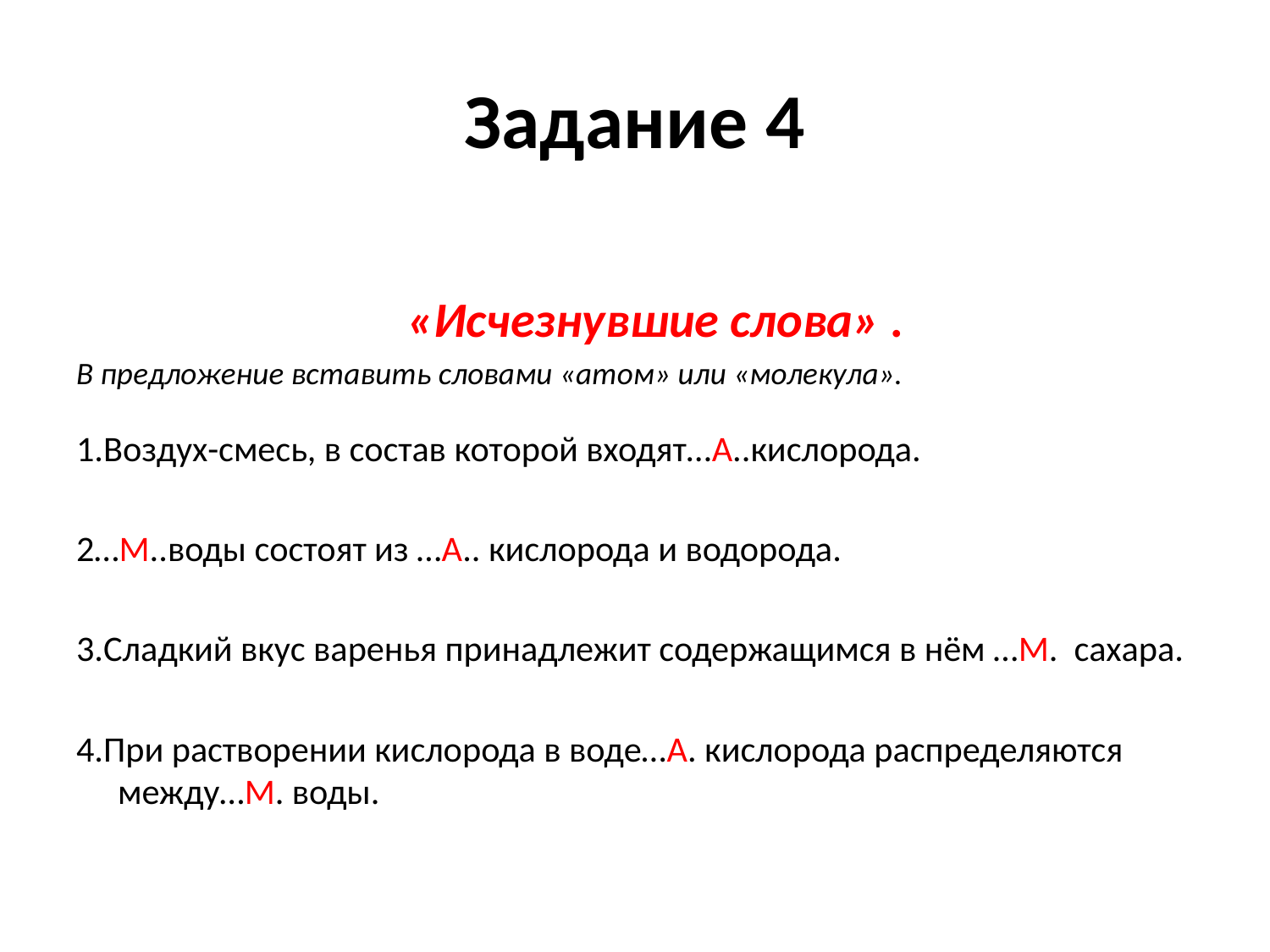

# Задание 4
                                                                                            «Исчезнувшие слова» .
В предложение вставить словами «атом» или «молекула».

1.Воздух-смесь, в состав которой входят…А..кислорода.

2…М..воды состоят из …А.. кислорода и водорода.

3.Сладкий вкус варенья принадлежит содержащимся в нём …М.  сахара.

4.При растворении кислорода в воде…А. кислорода распределяются между…М. воды.